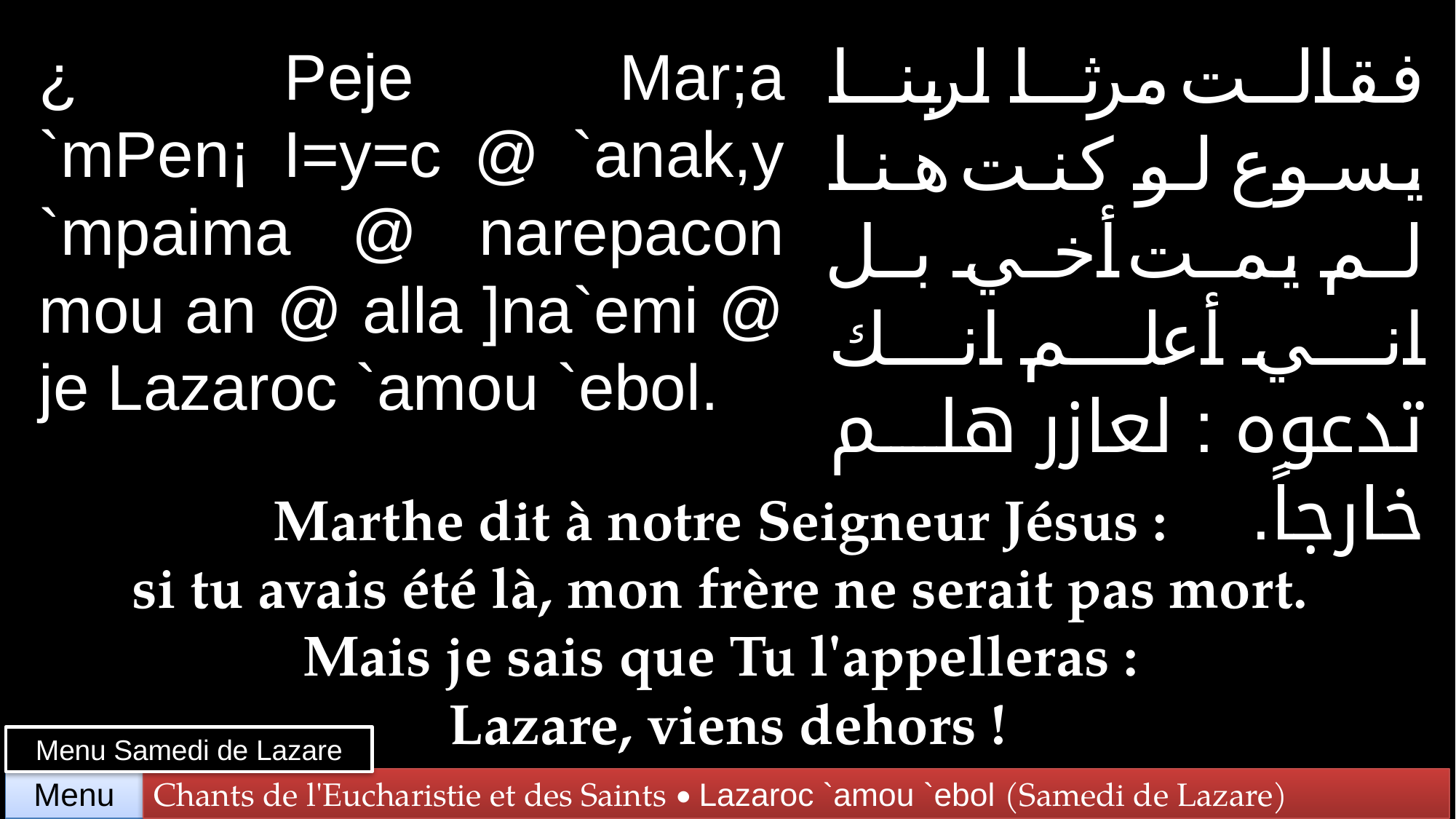

فقالت مرثا لربنا يسوع لو كنت هنا لم يمت أخي بل اني أعلم انك تدعوه : لعازر هلم خارجاً.
¿ Peje Mar;a `mPen¡ I=y=c @ `anak,y `mpaima @ narepacon mou an @ alla ]na`emi @ je Lazaroc `amou `ebol.
Marthe dit à notre Seigneur Jésus :
si tu avais été là, mon frère ne serait pas mort.
Mais je sais que Tu l'appelleras :
Lazare, viens dehors !
Menu Samedi de Lazare
Chants de l'Eucharistie et des Saints • Lazaroc `amou `ebol (Samedi de Lazare)
Menu